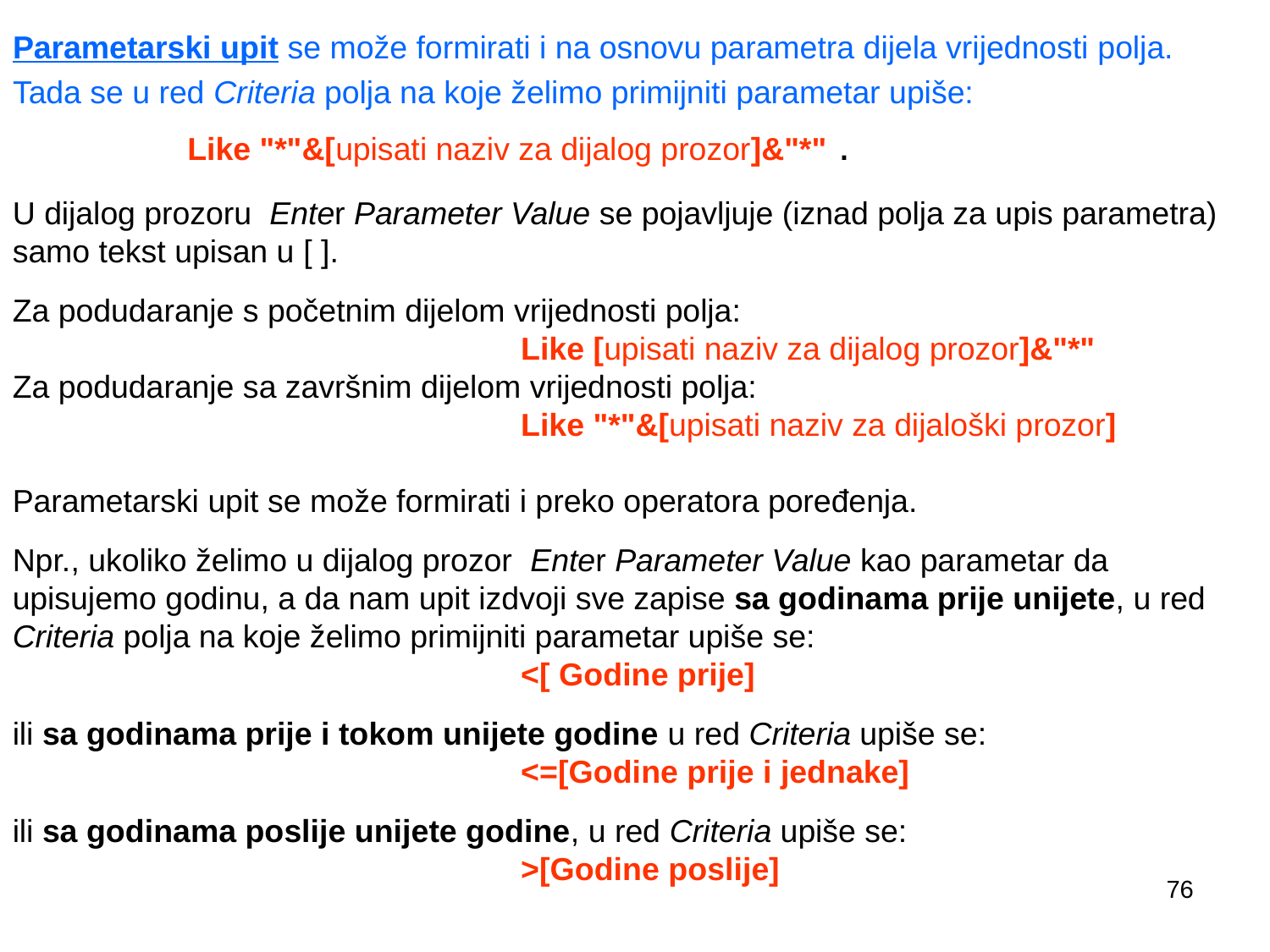

Parametarski upit se može formirati i na osnovu parametra dijela vrijednosti polja.
Tada se u red Criteria polja na koje želimo primijniti parametar upiše:
		Like "*"&[upisati naziv za dijalog prozor]&"*" .
U dijalog prozoru  Enter Parameter Value se pojavljuje (iznad polja za upis parametra) samo tekst upisan u [ ].

Za podudaranje s početnim dijelom vrijednosti polja:
	Like [upisati naziv za dijalog prozor]&"*"
Za podudaranje sa završnim dijelom vrijednosti polja:
	Like "*"&[upisati naziv za dijaloški prozor]

Parametarski upit se može formirati i preko operatora poređenja.

Npr., ukoliko želimo u dijalog prozor  Enter Parameter Value kao parametar da upisujemo godinu, a da nam upit izdvoji sve zapise sa godinama prije unijete, u red Criteria polja na koje želimo primijniti parametar upiše se:
	<[ Godine prije]

ili sa godinama prije i tokom unijete godine u red Criteria upiše se:
	<=[Godine prije i jednake]

ili sa godinama poslije unijete godine, u red Criteria upiše se:
	>[Godine poslije]
76